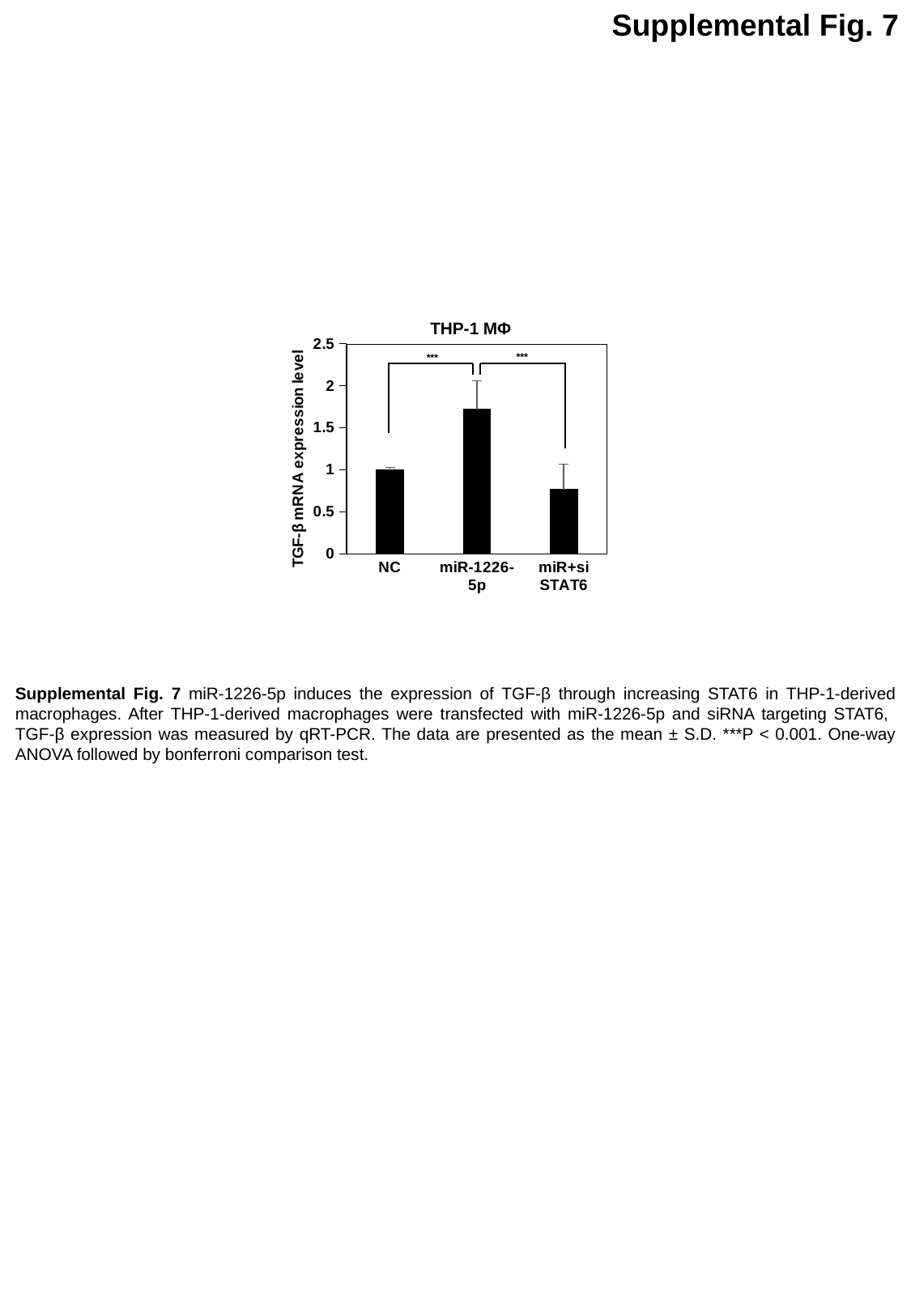

Supplemental Fig. 7
THP-1 MΦ

### Chart

| Category |  |
|---|---|
| NC | 1.0 |
| miR-1226-5p | 1.7217901252730503 |
| miR+si STAT6 | 0.7655794415755938 |
***
***
Supplemental Fig. 7 miR-1226-5p induces the expression of TGF-β through increasing STAT6 in THP-1-derived macrophages. After THP-1-derived macrophages were transfected with miR-1226-5p and siRNA targeting STAT6,  TGF-β expression was measured by qRT-PCR. The data are presented as the mean ± S.D. ***P < 0.001. One-way ANOVA followed by bonferroni comparison test.